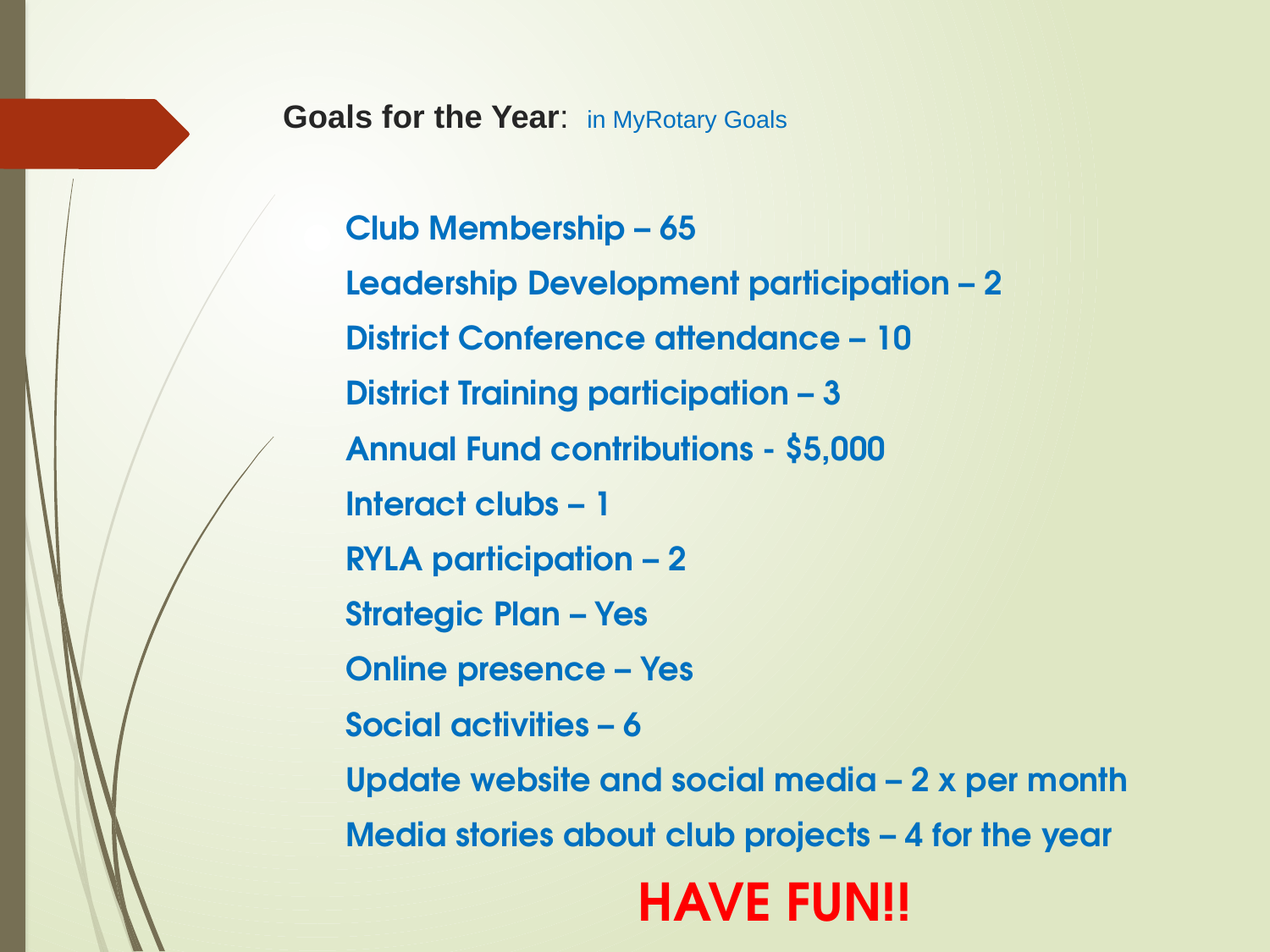

# Goals for the Year:  in MyRotary Goals
Club Membership – 65
Leadership Development participation – 2
District Conference attendance – 10
District Training participation – 3
Annual Fund contributions - $5,000
Interact clubs – 1
RYLA participation – 2
Strategic Plan – Yes
Online presence – Yes
Social activities – 6
Update website and social media – 2 x per month
Media stories about club projects – 4 for the year
HAVE FUN!!